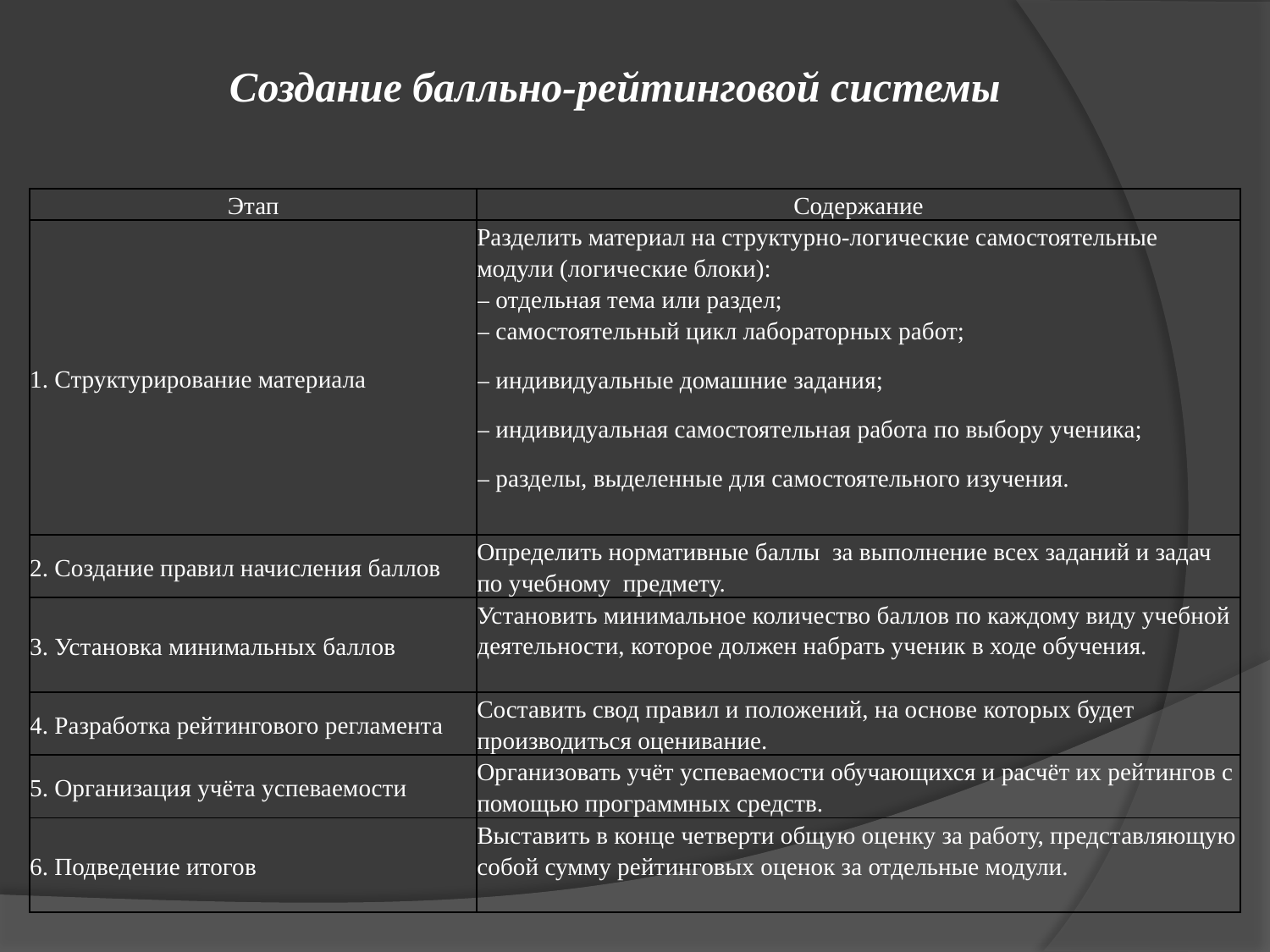

Создание балльно-рейтинговой системы
| Этап | Содержание |
| --- | --- |
| 1. Структурирование материала | Разделить материал на структурно-логические самостоятельные модули (логические блоки):  – отдельная тема или раздел; – самостоятельный цикл лабораторных работ; – индивидуальные домашние задания; – индивидуальная самостоятельная работа по выбору ученика; – разделы, выделенные для самостоятельного изучения. |
| 2. Создание правил начисления баллов | Определить нормативные баллы  за выполнение всех заданий и задач по учебному  предмету. |
| 3. Установка минимальных баллов | Установить минимальное количество баллов по каждому виду учебной деятельности, которое должен набрать ученик в ходе обучения. |
| 4. Разработка рейтингового регламента | Составить свод правил и положений, на основе которых будет производиться оценивание. |
| 5. Организация учёта успеваемости | Организовать учёт успеваемости обучающихся и расчёт их рейтингов с помощью программных средств. |
| 6. Подведение итогов | Выставить в конце четверти общую оценку за работу, представляющую собой сумму рейтинговых оценок за отдельные модули. |